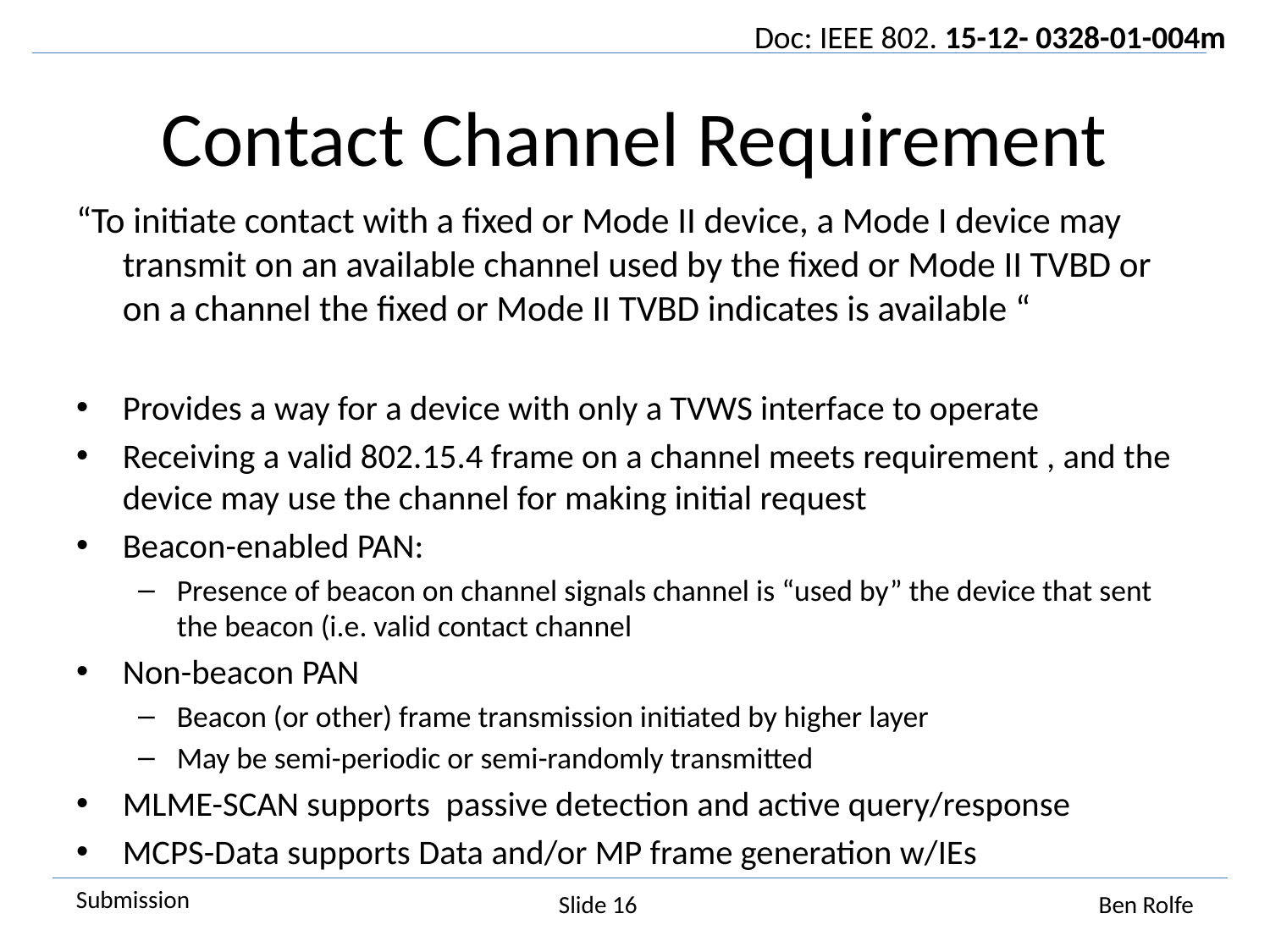

# Contact Channel Requirement
“To initiate contact with a fixed or Mode II device, a Mode I device may transmit on an available channel used by the fixed or Mode II TVBD or on a channel the fixed or Mode II TVBD indicates is available “

Provides a way for a device with only a TVWS interface to operate
Receiving a valid 802.15.4 frame on a channel meets requirement , and the device may use the channel for making initial request
Beacon-enabled PAN:
Presence of beacon on channel signals channel is “used by” the device that sent the beacon (i.e. valid contact channel
Non-beacon PAN
Beacon (or other) frame transmission initiated by higher layer
May be semi-periodic or semi-randomly transmitted
MLME-SCAN supports  passive detection and active query/response
MCPS-Data supports Data and/or MP frame generation w/IEs
Slide 16
Ben Rolfe